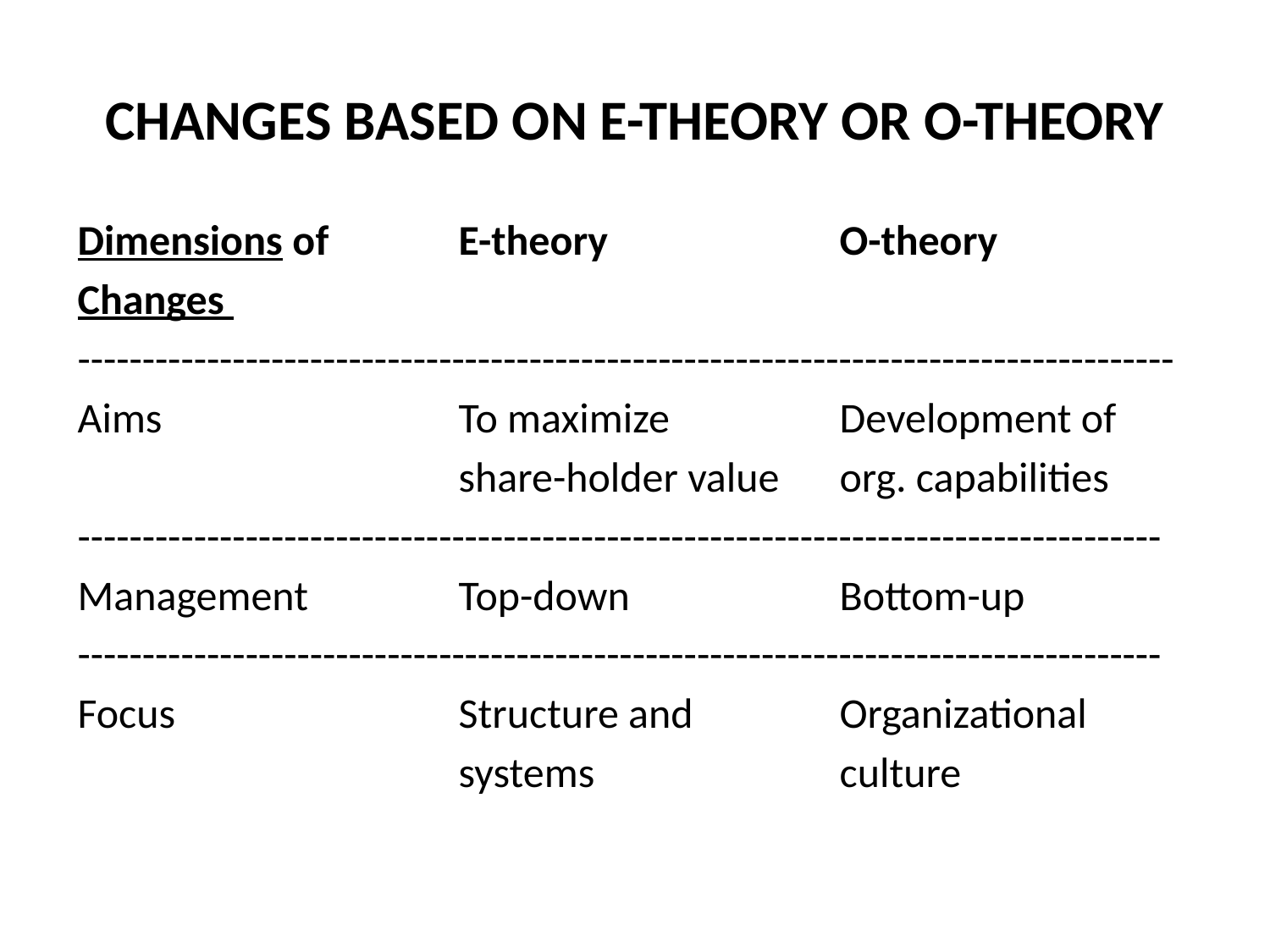

# CHANGES BASED ON E-THEORY OR O-THEORY
Dimensions of 	E-theory		O-theory
Changes
-------------------------------------------------------------------------------------
Aims			To maximize		Development of
			share-holder value	org. capabilities
------------------------------------------------------------------------------------
Management		Top-down		Bottom-up
------------------------------------------------------------------------------------
Focus			Structure and		Organizational
			systems		culture